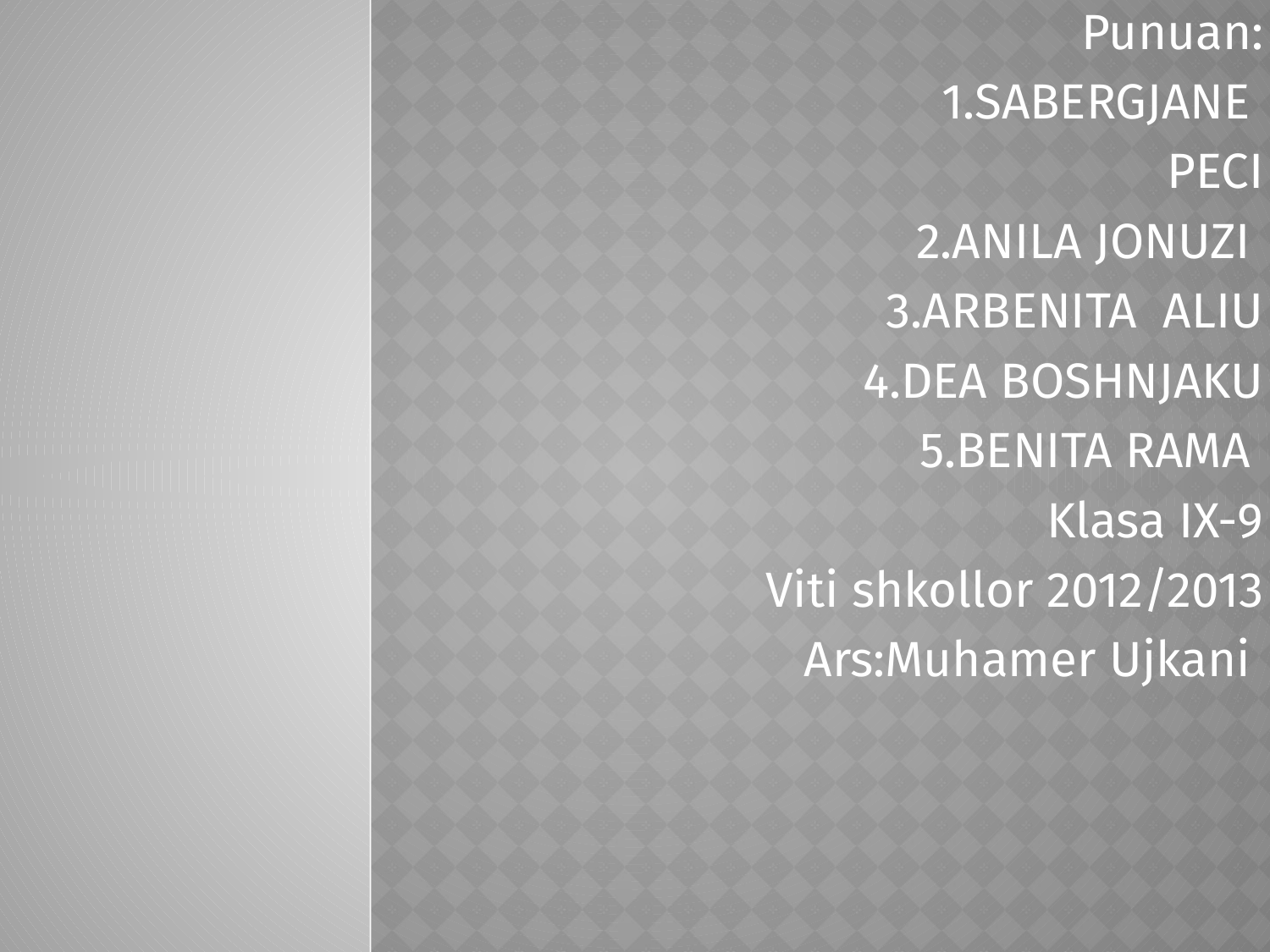

Punuan:
1.SABERGJANE
PECI
2.ANILA JONUZI
3.ARBENITA  ALIU
4.DEA BOSHNJAKU
5.BENITA RAMA
Klasa IX-9
Viti shkollor 2012/2013
Ars:Muhamer Ujkani

#